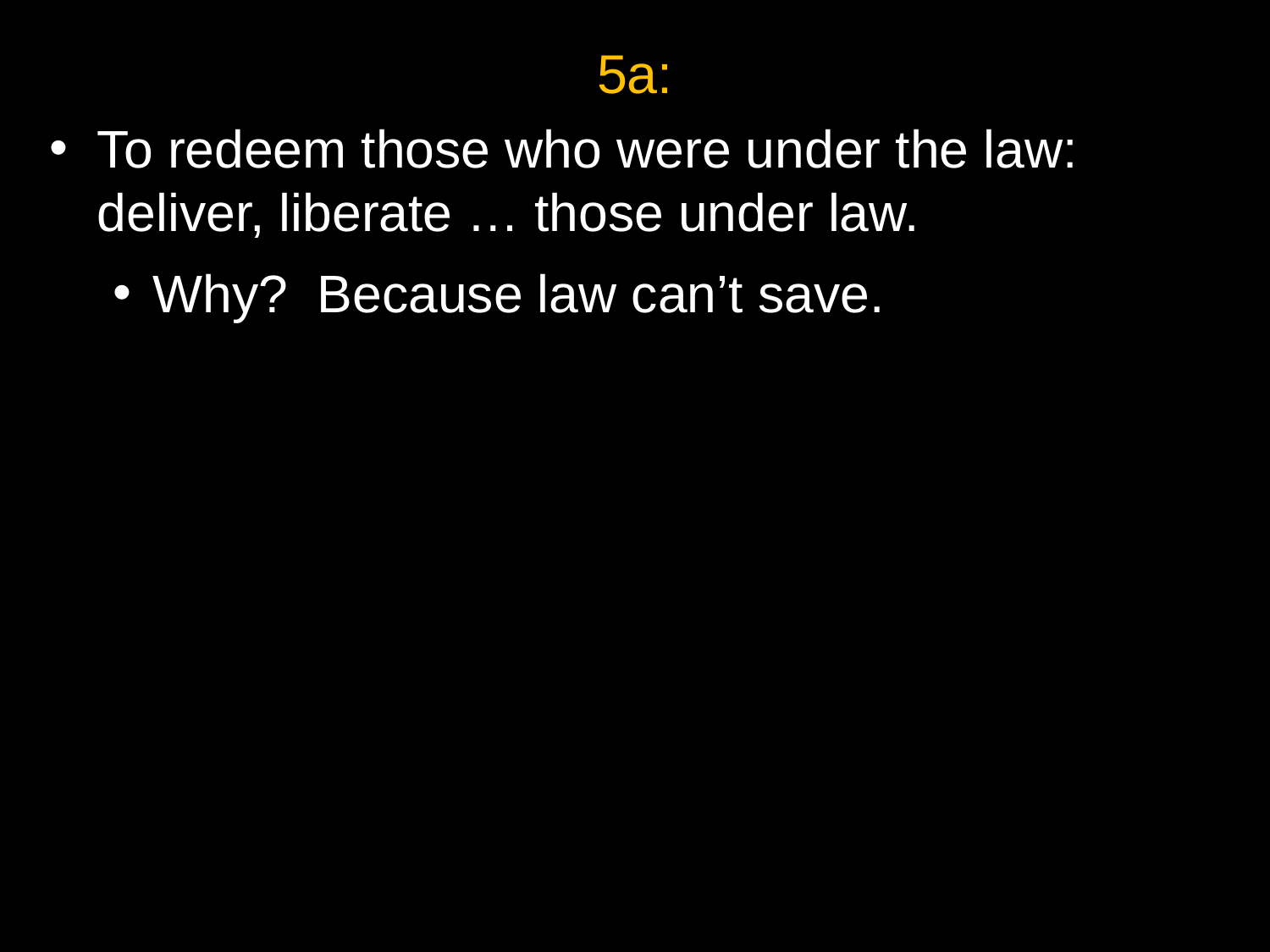

5a:
To redeem those who were under the law: deliver, liberate … those under law.
Why?  Because law can’t save.